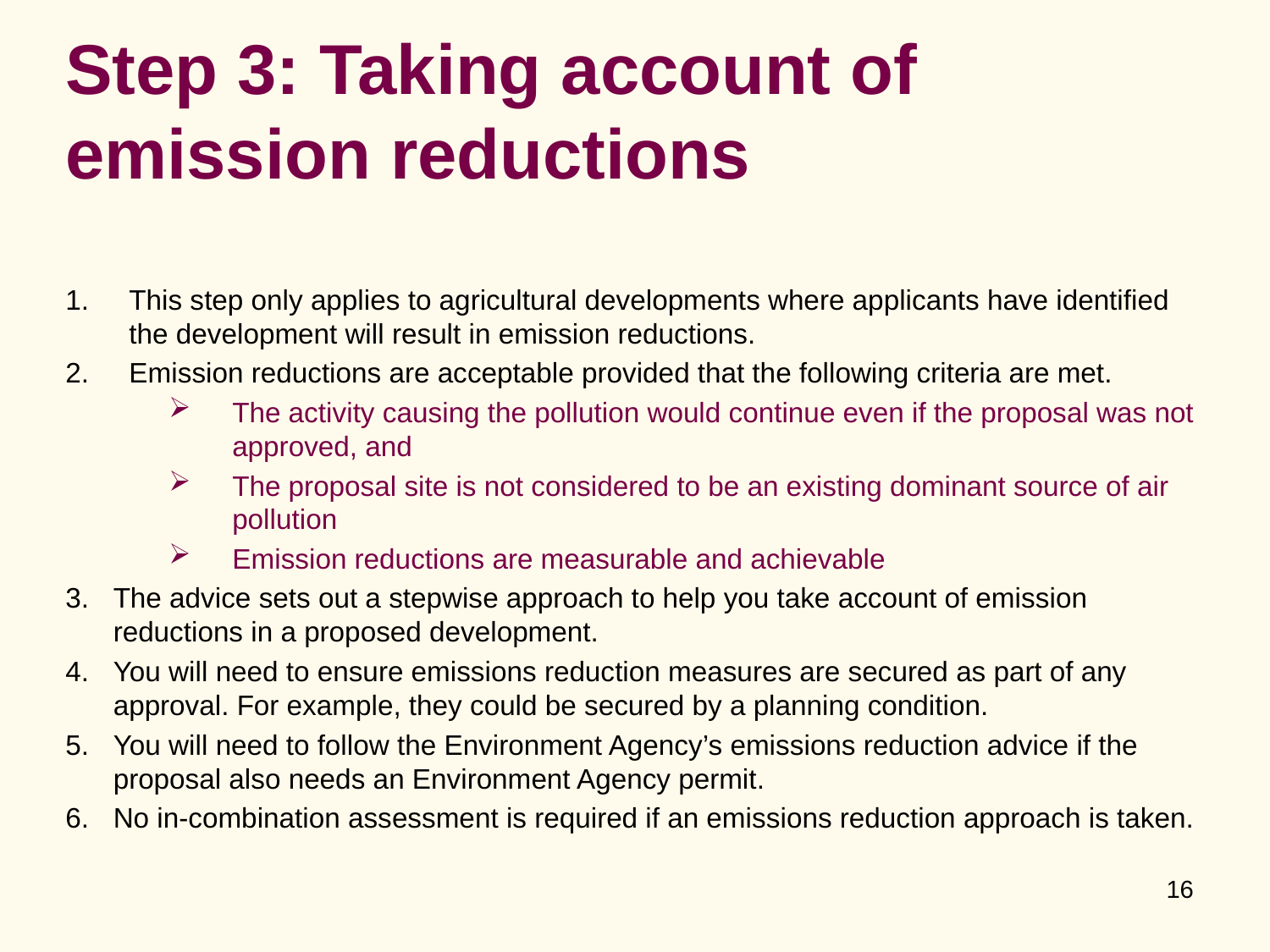

# Step 3: Taking account of emission reductions
This step only applies to agricultural developments where applicants have identified the development will result in emission reductions.
Emission reductions are acceptable provided that the following criteria are met.
The activity causing the pollution would continue even if the proposal was not approved, and
The proposal site is not considered to be an existing dominant source of air pollution
Emission reductions are measurable and achievable
The advice sets out a stepwise approach to help you take account of emission reductions in a proposed development.
You will need to ensure emissions reduction measures are secured as part of any approval. For example, they could be secured by a planning condition.
You will need to follow the Environment Agency’s emissions reduction advice if the proposal also needs an Environment Agency permit.
No in-combination assessment is required if an emissions reduction approach is taken.

16